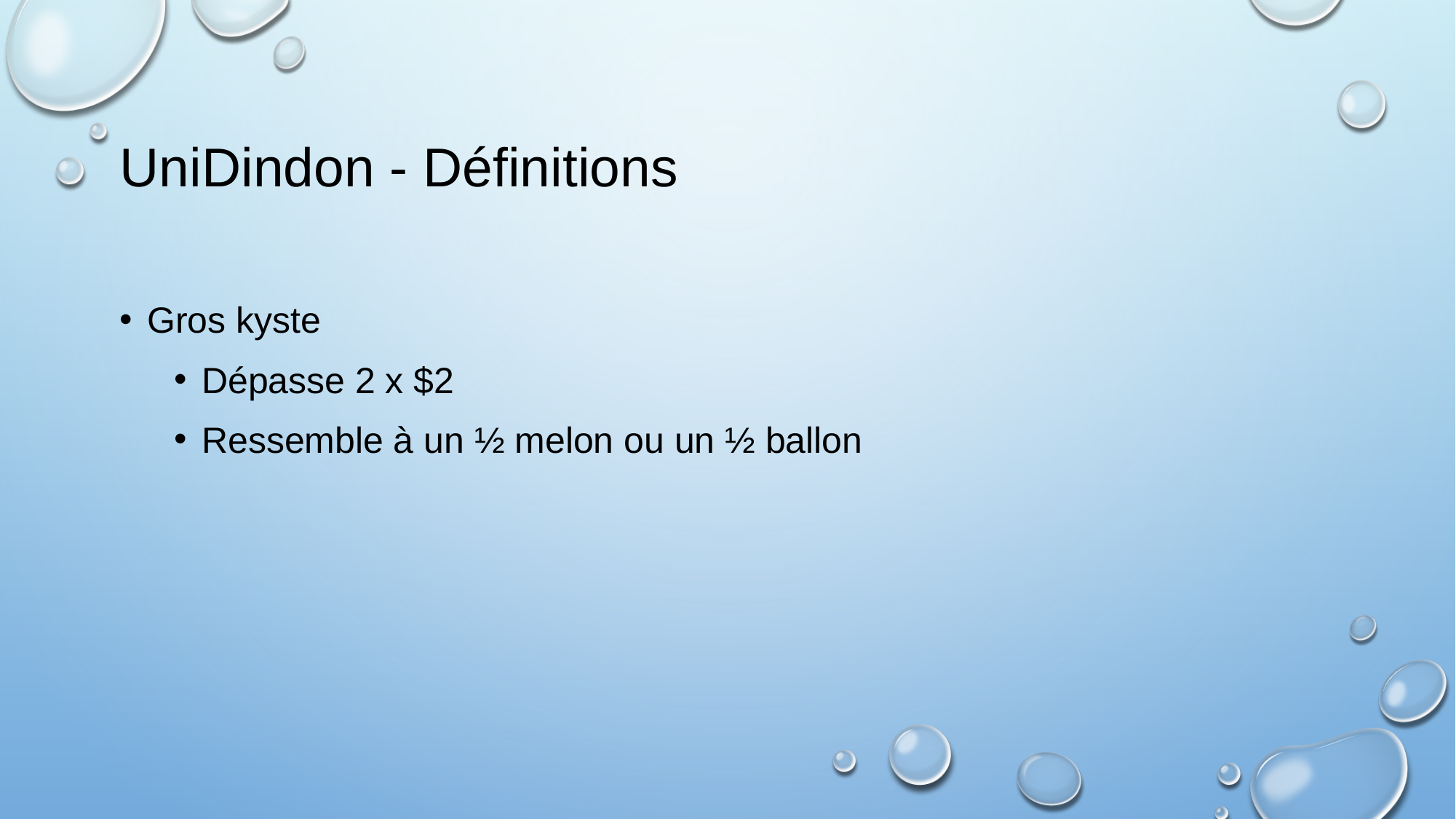

# UniDindon - Définitions
Gros kyste
Dépasse 2 x $2
Ressemble à un ½ melon ou un ½ ballon